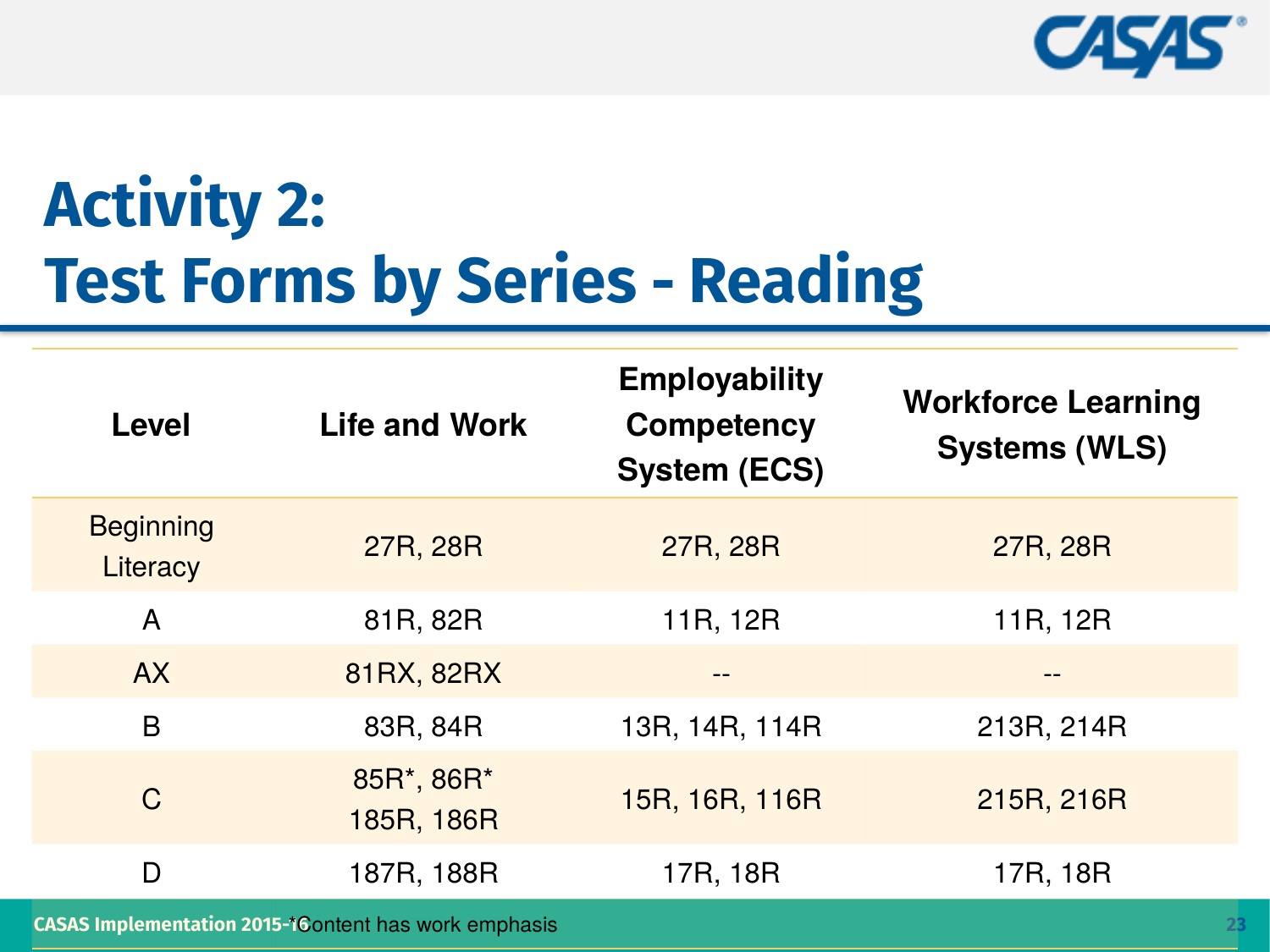

# Activity 2: Test Forms by Series − Reading
| Level | Life and Work | Employability Competency System (ECS) | Workforce Learning Systems (WLS) |
| --- | --- | --- | --- |
| Beginning Literacy | 27R, 28R | 27R, 28R | 27R, 28R |
| A | 81R, 82R | 11R, 12R | 11R, 12R |
| AX | 81RX, 82RX | -- | -- |
| B | 83R, 84R | 13R, 14R, 114R | 213R, 214R |
| C | 85R\*, 86R\* 185R, 186R | 15R, 16R, 116R | 215R, 216R |
| D | 187R, 188R | 17R, 18R | 17R, 18R |
|  | \*Content has work emphasis |  |  |
CASAS Implementation 2015-16
23